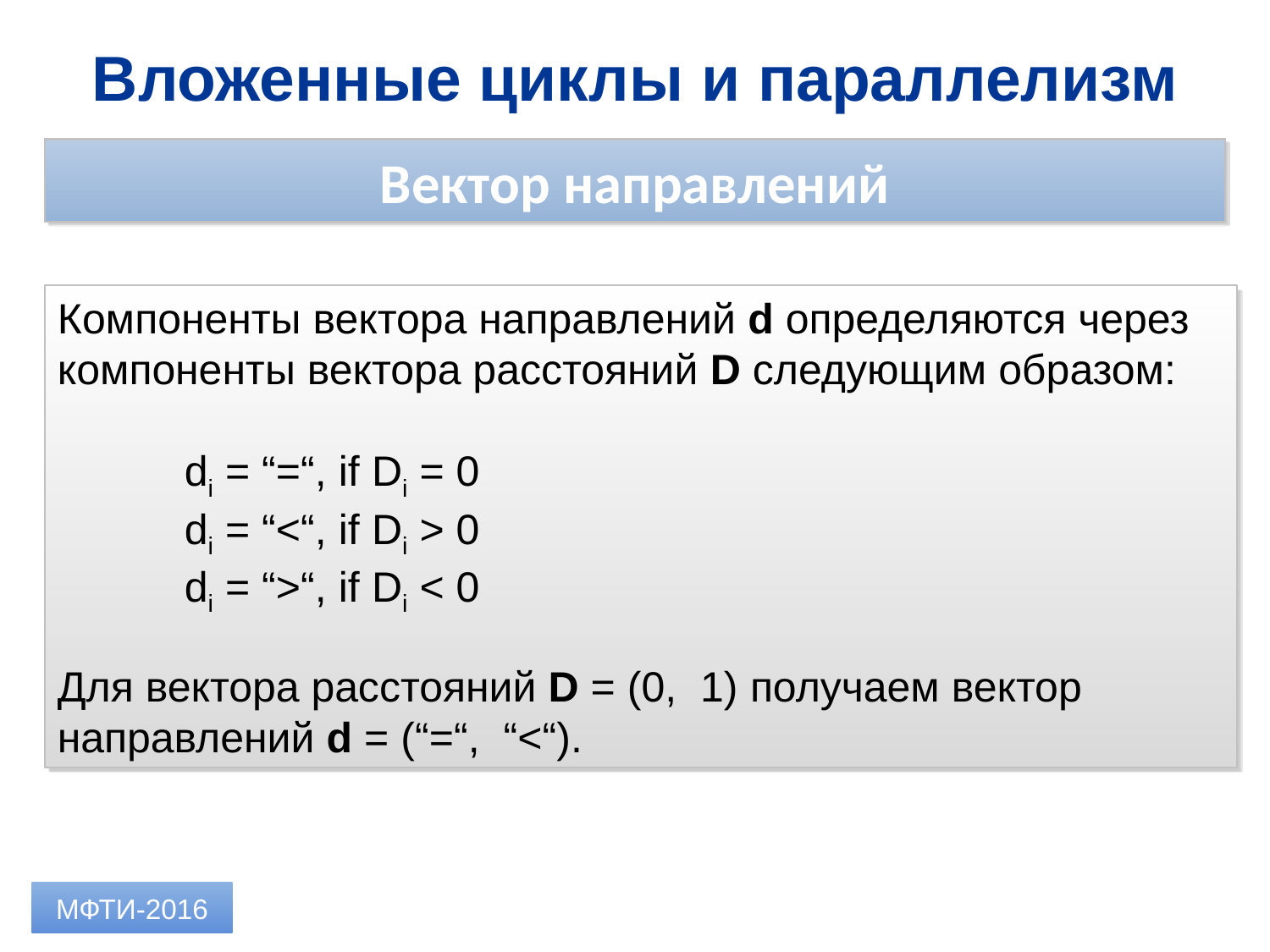

Вложенные циклы и параллелизм
Вектор направлений
Компоненты вектора направлений d определяются через компоненты вектора расстояний D следующим образом:

	di = “=“, if Di = 0
	di = “<“, if Di > 0
	di = “>“, if Di < 0
Для вектора расстояний D = (0,  1) получаем вектор направлений d = (“=“,  “<“).
МФТИ-2016